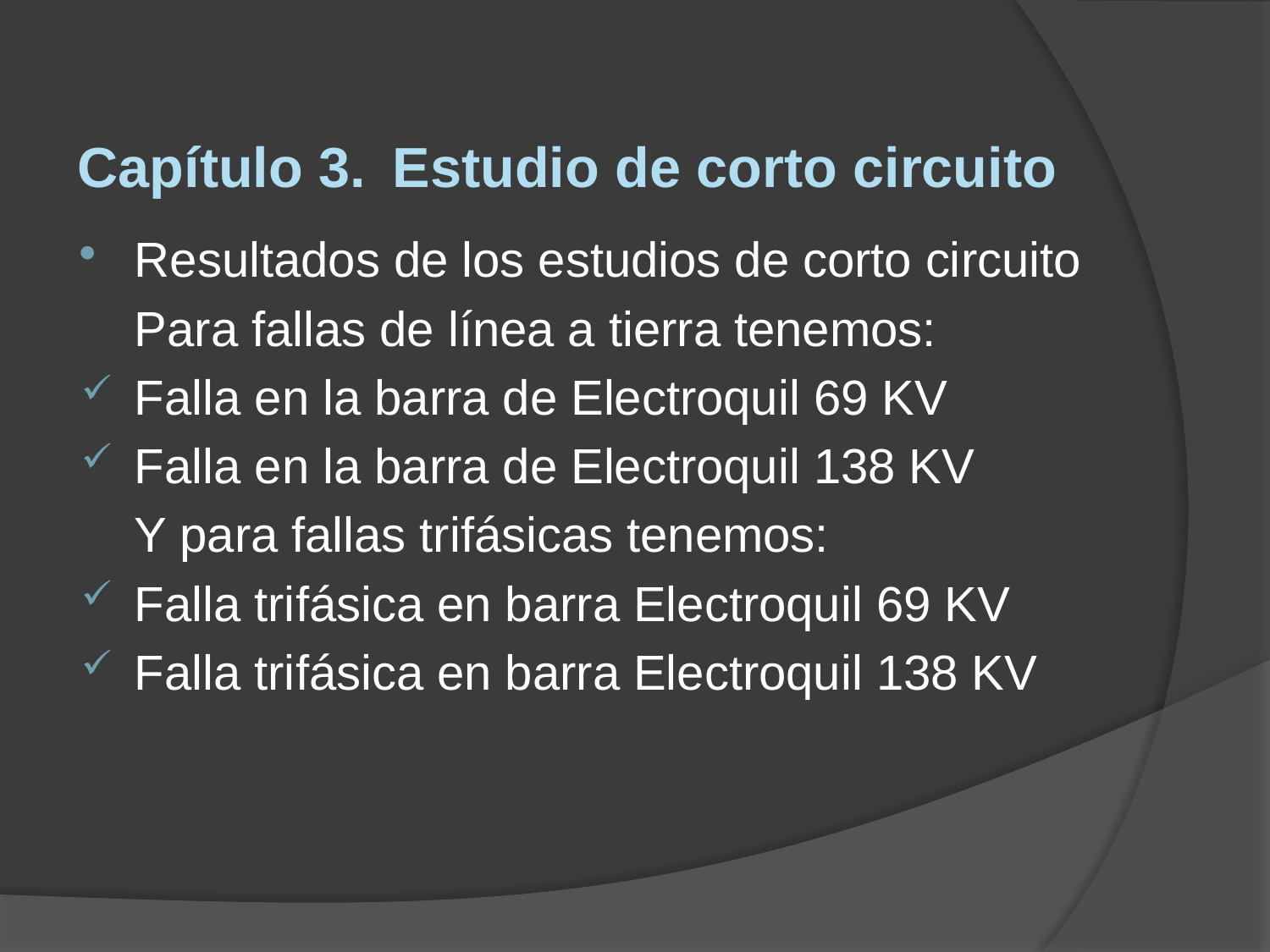

Capítulo 3. Estudio de corto circuito
Resultados de los estudios de corto circuito
	Para fallas de línea a tierra tenemos:
Falla en la barra de Electroquil 69 KV
Falla en la barra de Electroquil 138 KV
	Y para fallas trifásicas tenemos:
Falla trifásica en barra Electroquil 69 KV
Falla trifásica en barra Electroquil 138 KV